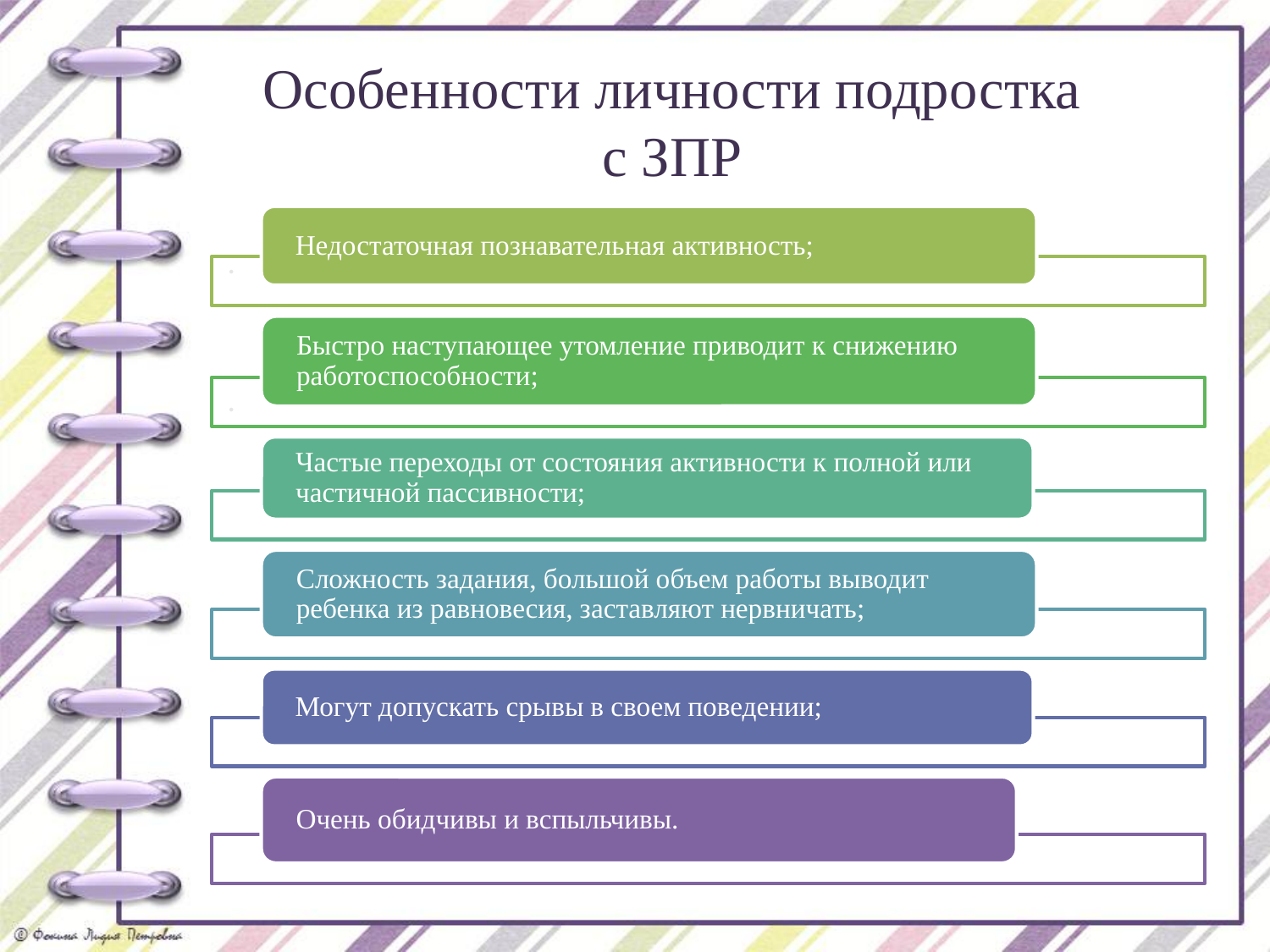

Особенности личности подростка с ЗПР
Недостаточная познавательная активность;
Быстро наступающее утомление приводит к снижению работоспособности;
Частые переходы от состояния активности к полной или частичной пассивности;
Сложность задания, большой объем работы выводит ребенка из равновесия, заставляют нервничать;
Могут допускать срывы в своем поведении;
Очень обидчивы и вспыльчивы.
.
.